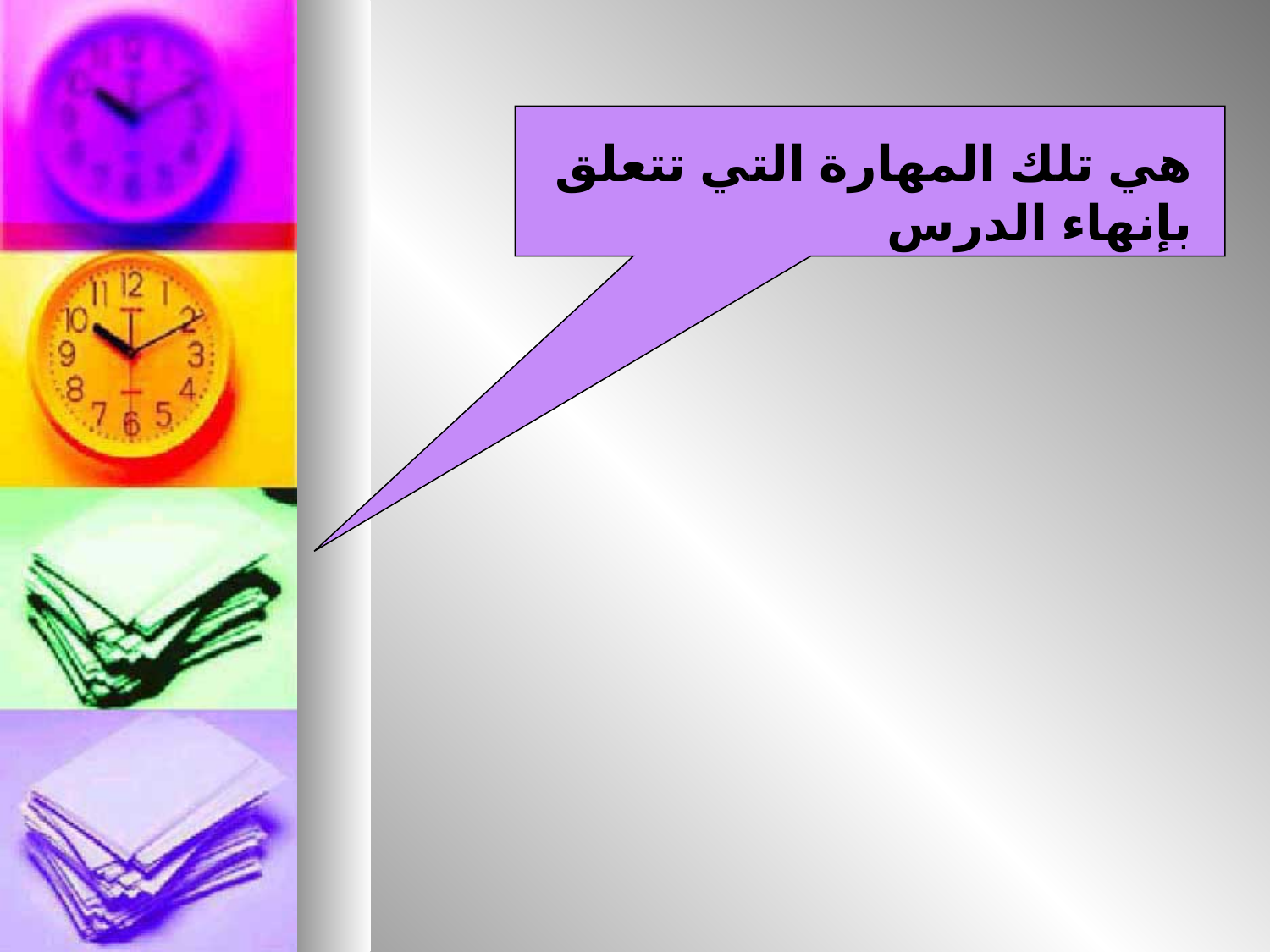

هي تلك المهارة التي تتعلق بإنهاء الدرس